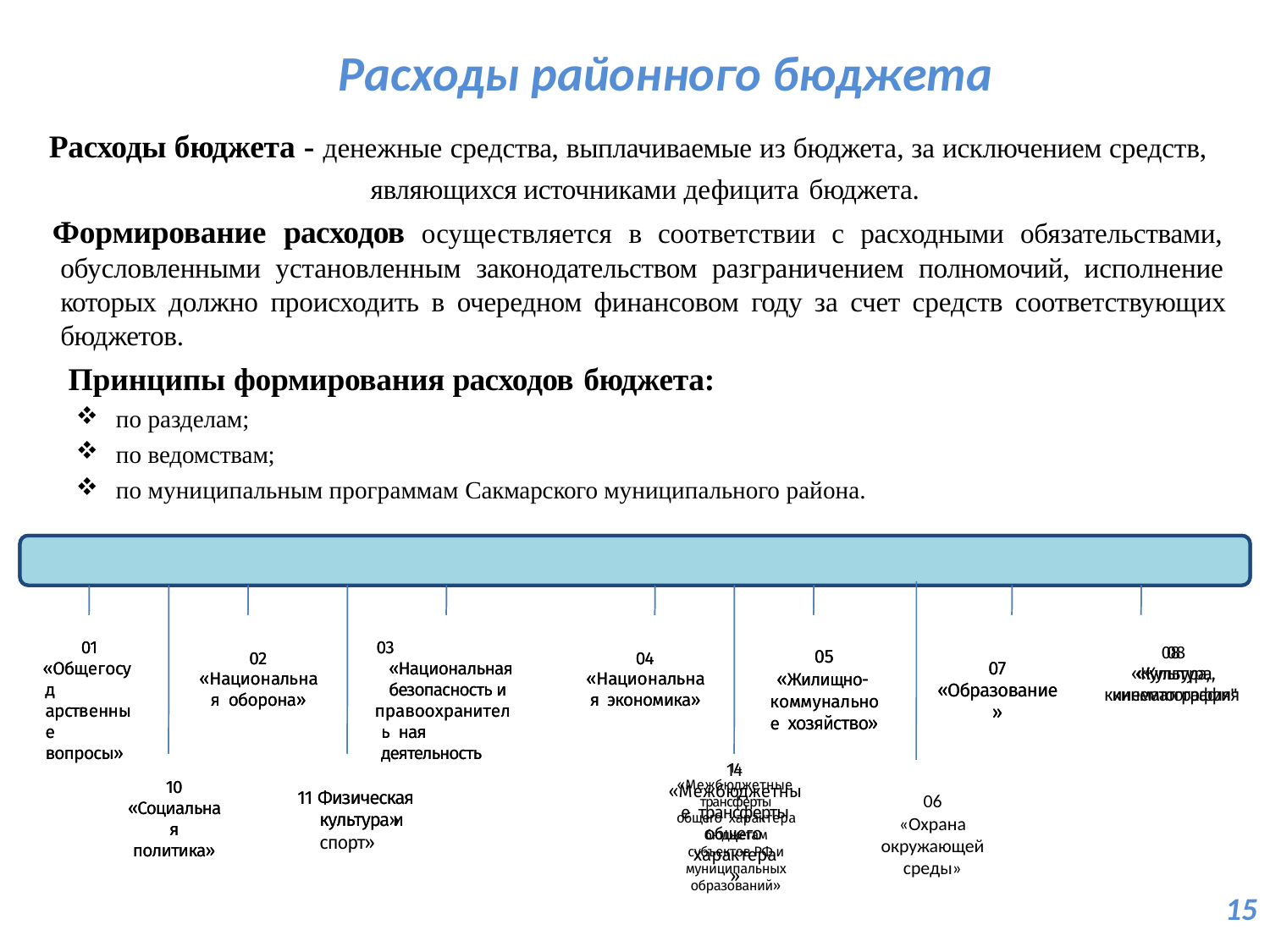

# Расходы районного бюджета
Расходы бюджета - денежные средства, выплачиваемые из бюджета, за исключением средств,  являющихся источниками дефицита бюджета.
Формирование расходов осуществляется в соответствии с расходными обязательствами,  обусловленными установленным законодательством разграничением полномочий, исполнение  которых должно происходить в очередном финансовом году за счет средств соответствующих  бюджетов.
Принципы формирования расходов бюджета:
по разделам;
по ведомствам;
по муниципальным программам Сакмарского муниципального района.

Разделы классификации расходов бюджетов

01
«Общегосуд  арственные  вопросы»
01
«Общегосуд  арственные  вопросы»
03 «Национальная  безопасность и
правоохранитель  ная деятельность
03 «Национальная  безопасность и
правоохранитель  ная деятельность
08
«Культура,
кинематография"
08
«Культура,
кинематография
05 «Жилищно-  коммунальное  хозяйство»
05 «Жилищно-  коммунальное  хозяйство»
02
«Национальная  оборона»
02
«Национальная  оборона»
04
«Национальная  экономика»
04
«Национальная  экономика»
07
«Образование»
07
«Образование»

14
«Межбюджетные  трансферты
общего  характера бюджетам субъектов РФ и муниципальных образований»
14
«Межбюджетные  трансферты
общего  характера»

10
«Социальная
политика»
10
«Социальная
политика»
06
«Охрана окружающей среды»
11 Физическая  культура»
11 Физическая  культура и спорт»
15